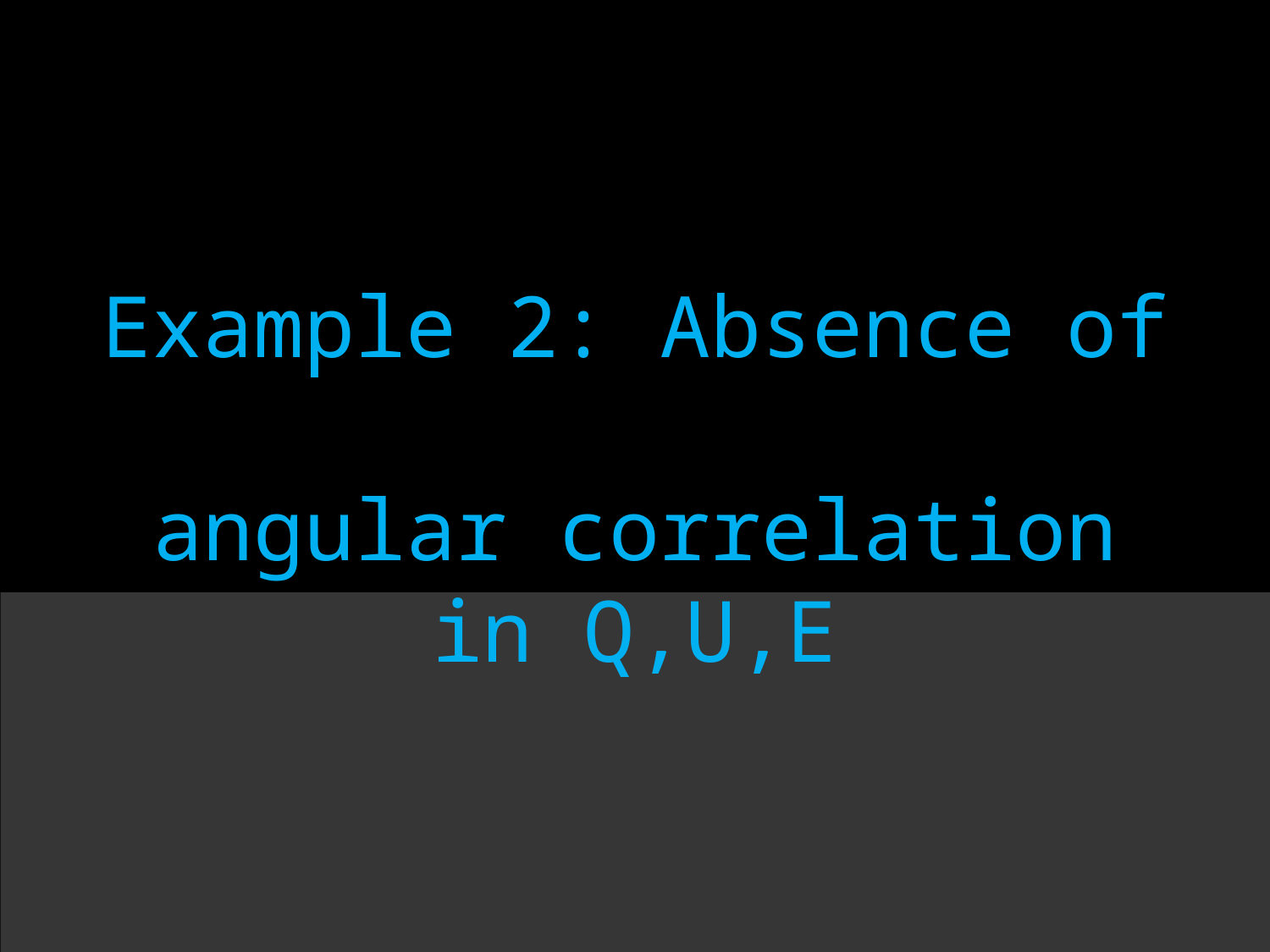

# Example 2: Absence of angular correlation in Q,U,E